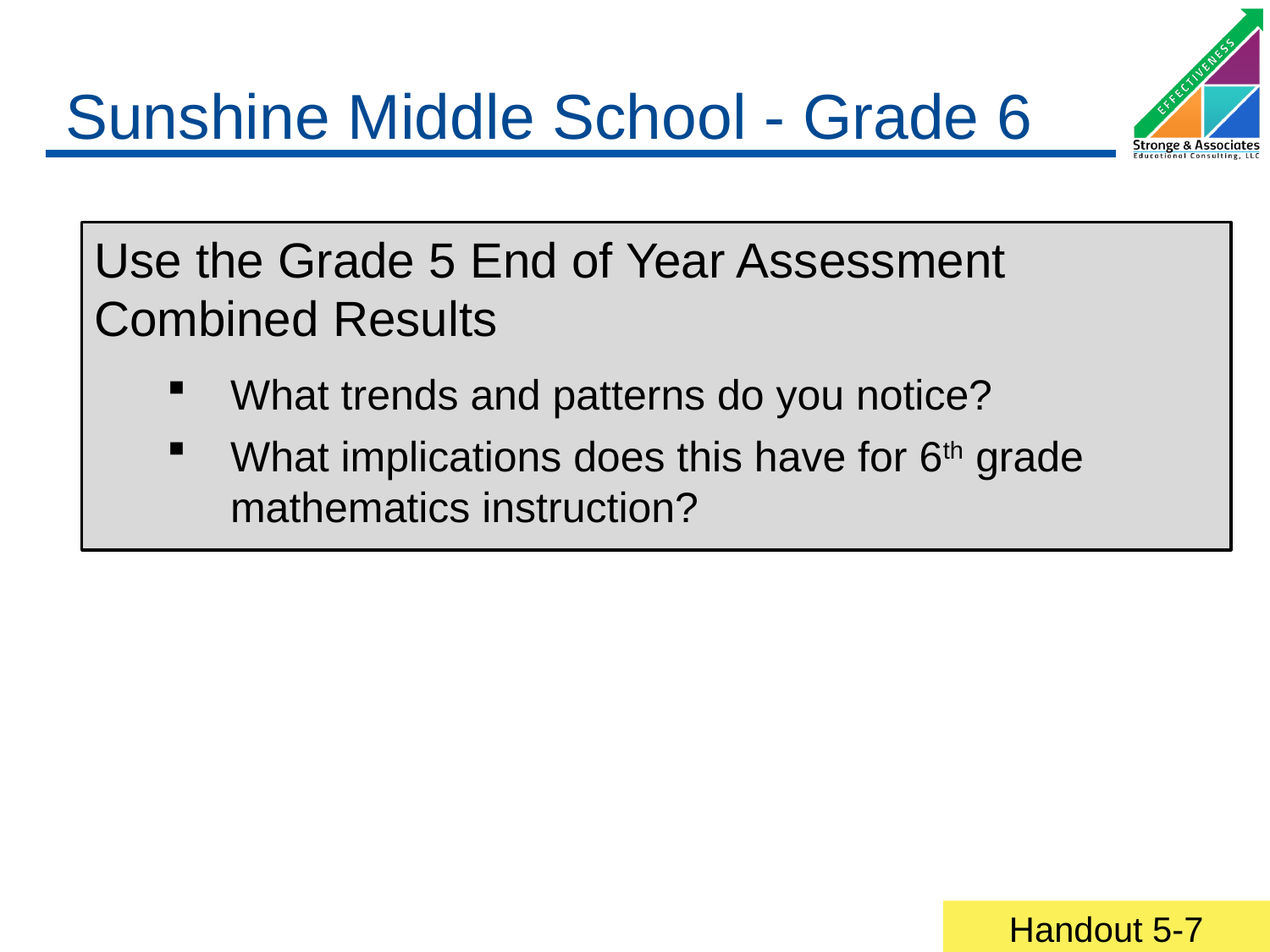

# Sunshine Middle School - Grade 6
Use the Grade 5 End of Year Assessment Combined Results
What trends and patterns do you notice?
What implications does this have for 6th grade mathematics instruction?
Handout 5-7